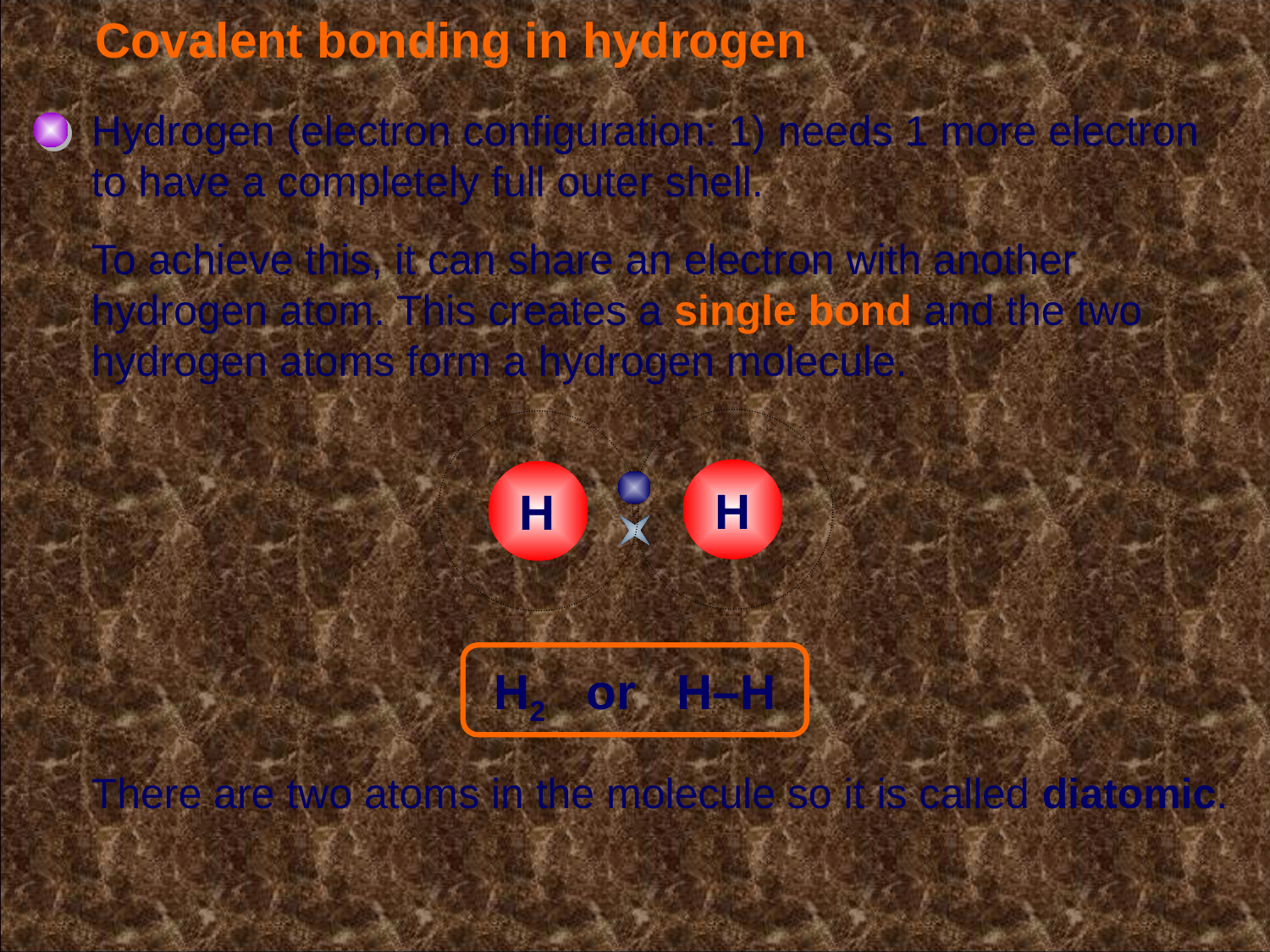

# Covalent bonding in hydrogen
Hydrogen (electron configuration: 1) needs 1 more electron to have a completely full outer shell.

To achieve this, it can share an electron with another hydrogen atom. This creates a single bond and the two hydrogen atoms form a hydrogen molecule.

H

H

H2   or   H–H
There are two atoms in the molecule so it is called diatomic.